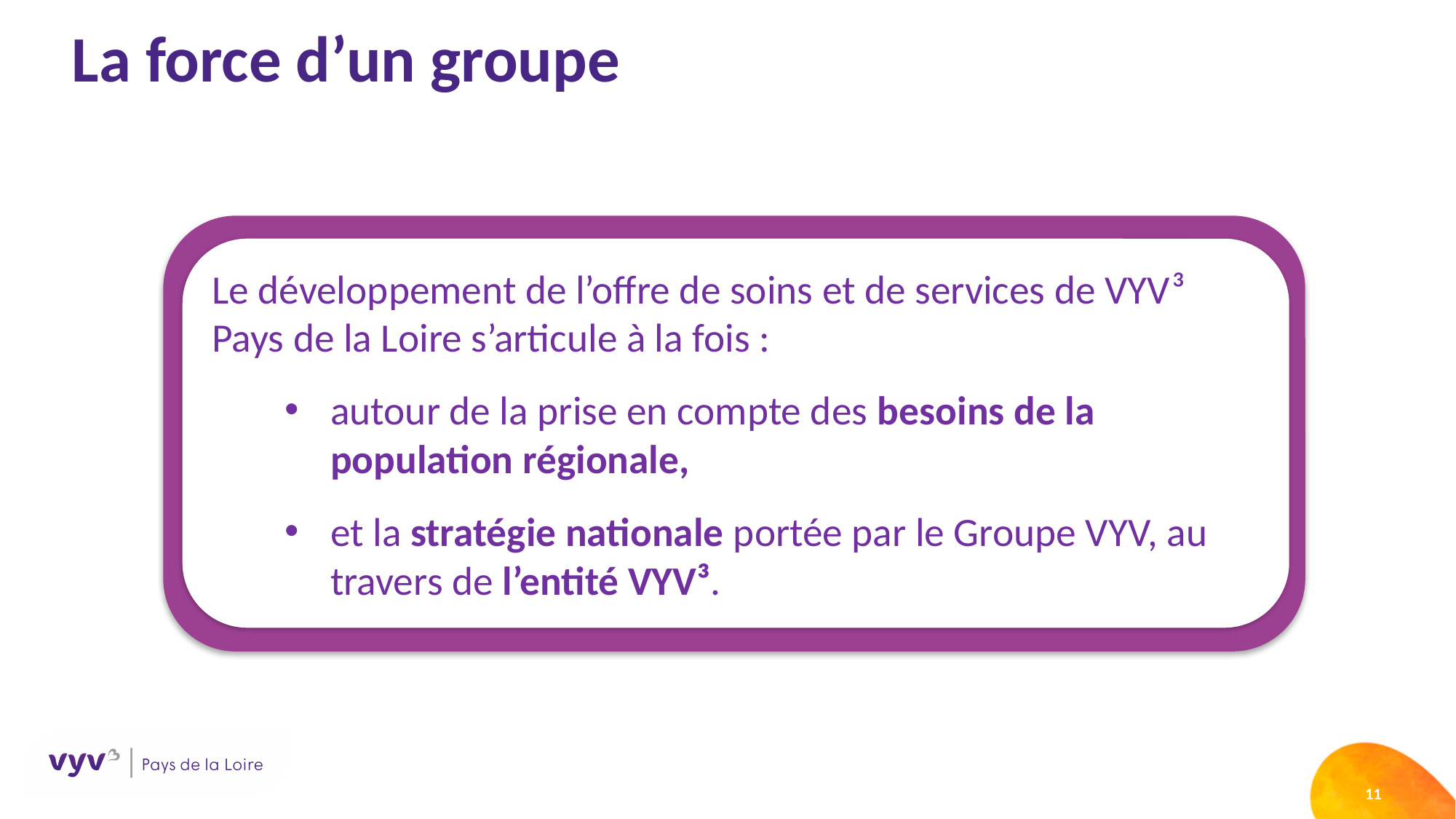

La force d’un groupe

Le développement de l’offre de soins et de services de VYV³ Pays de la Loire s’articule à la fois :
autour de la prise en compte des besoins de la population régionale,
et la stratégie nationale portée par le Groupe VYV, au travers de l’entité VYV³.

11